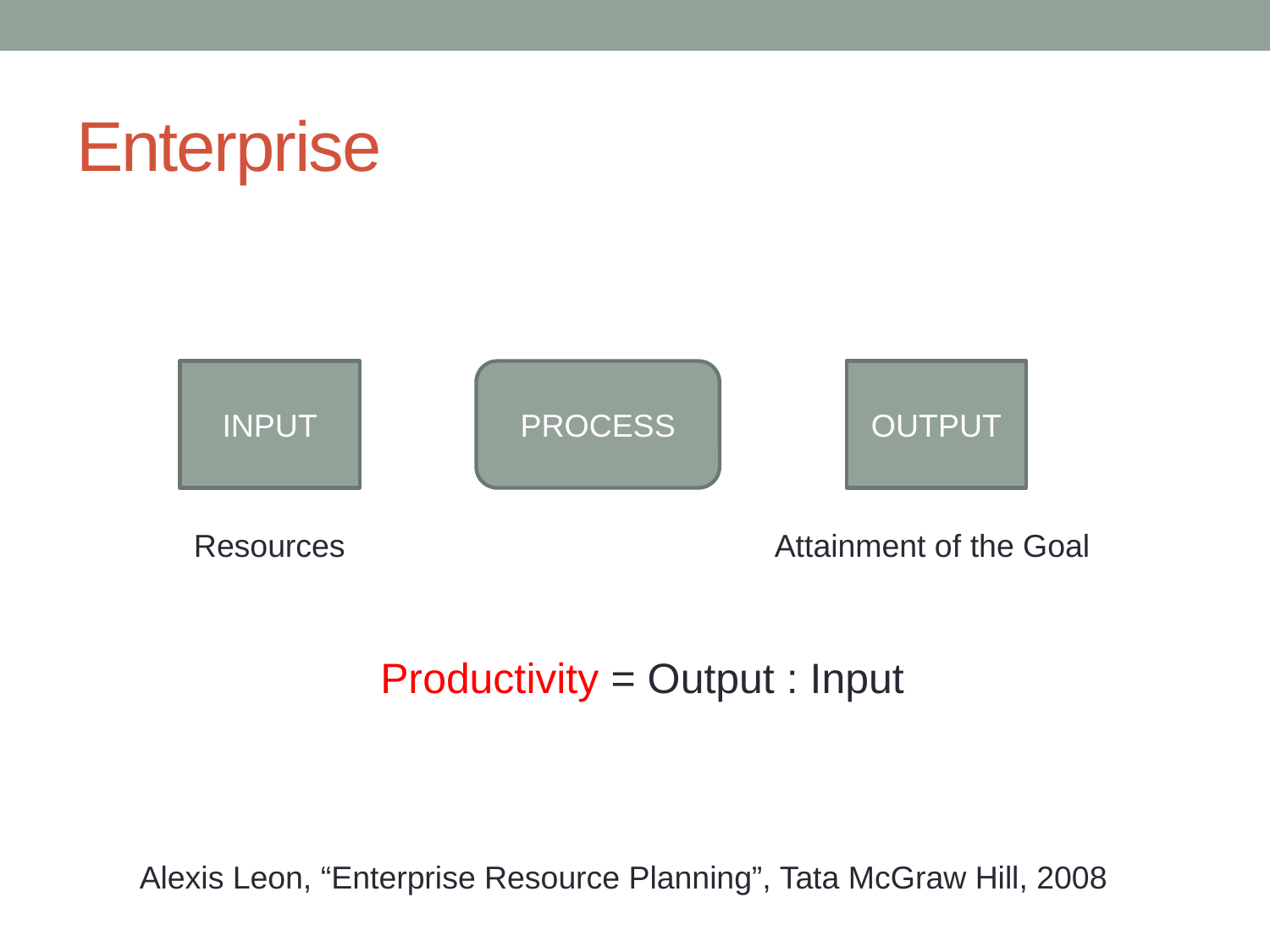

# Enterprise
INPUT
PROCESS
OUTPUT
Resources
Attainment of the Goal
Productivity = Output : Input
Alexis Leon, “Enterprise Resource Planning”, Tata McGraw Hill, 2008